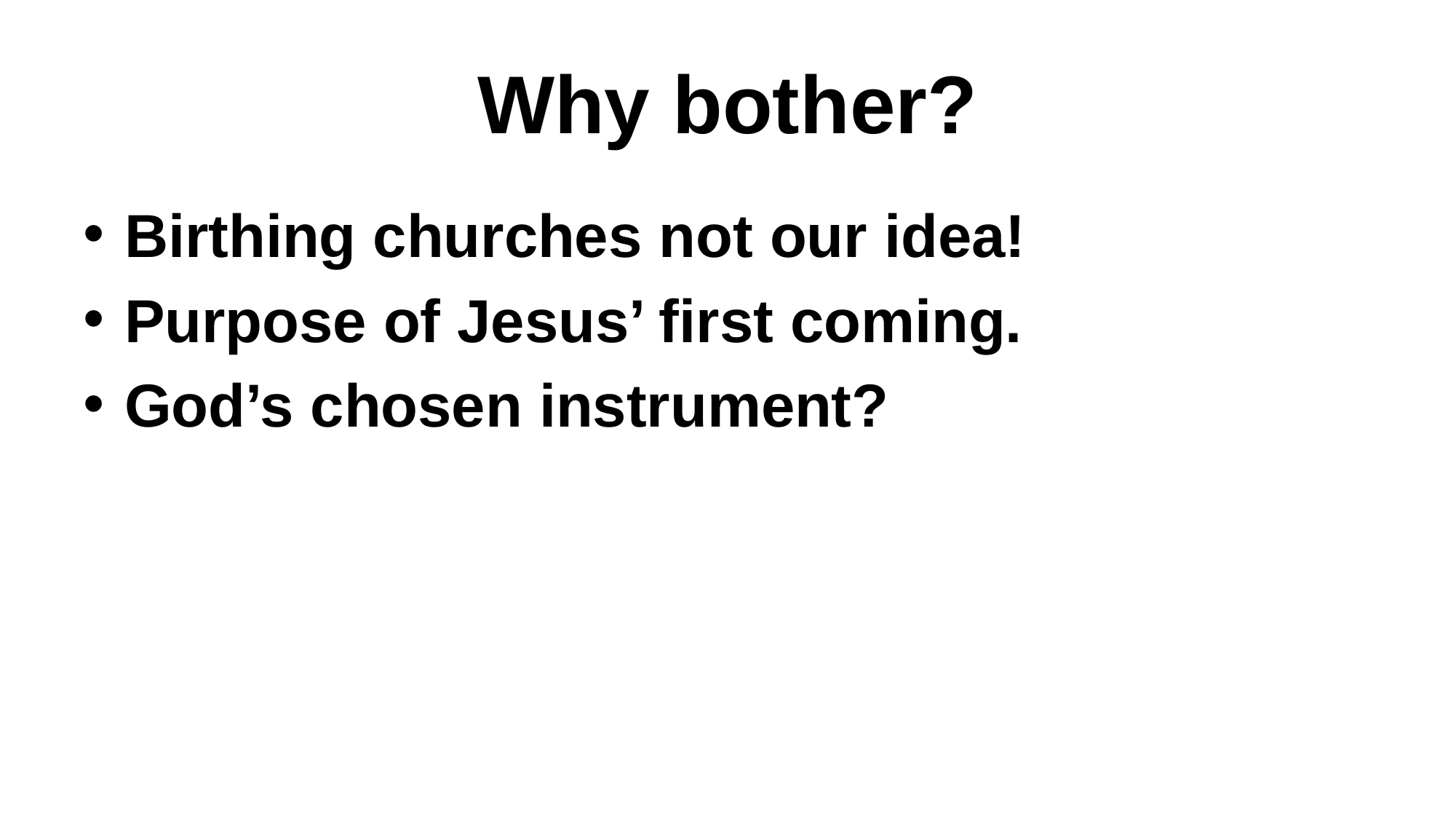

# Why bother?
Birthing churches not our idea!
Purpose of Jesus’ first coming.
God’s chosen instrument?